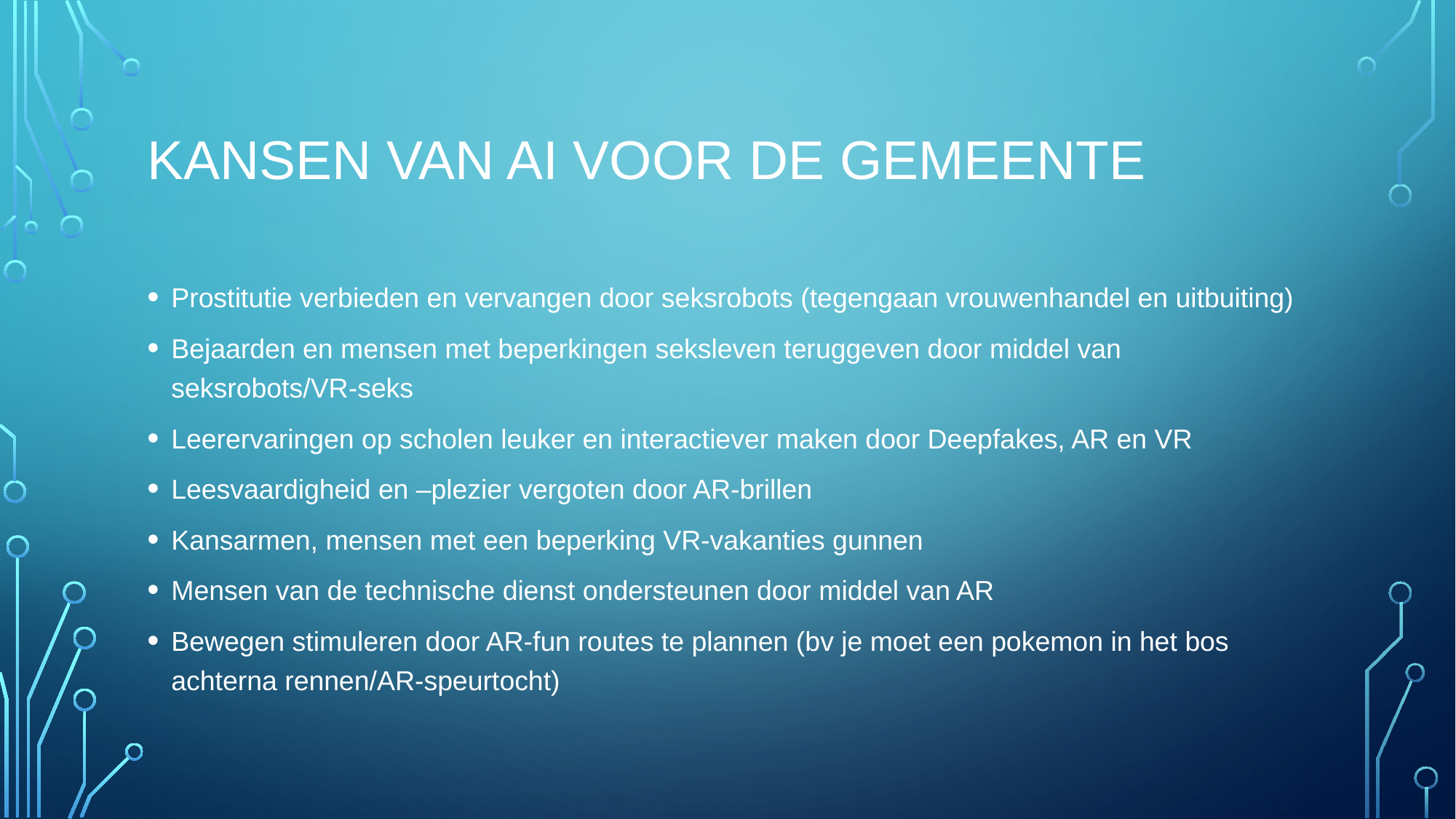

# Kansen van AI voor de gemeente
Prostitutie verbieden en vervangen door seksrobots (tegengaan vrouwenhandel en uitbuiting)
Bejaarden en mensen met beperkingen seksleven teruggeven door middel van seksrobots/VR-seks
Leerervaringen op scholen leuker en interactiever maken door Deepfakes, AR en VR
Leesvaardigheid en –plezier vergoten door AR-brillen
Kansarmen, mensen met een beperking VR-vakanties gunnen
Mensen van de technische dienst ondersteunen door middel van AR
Bewegen stimuleren door AR-fun routes te plannen (bv je moet een pokemon in het bos achterna rennen/AR-speurtocht)